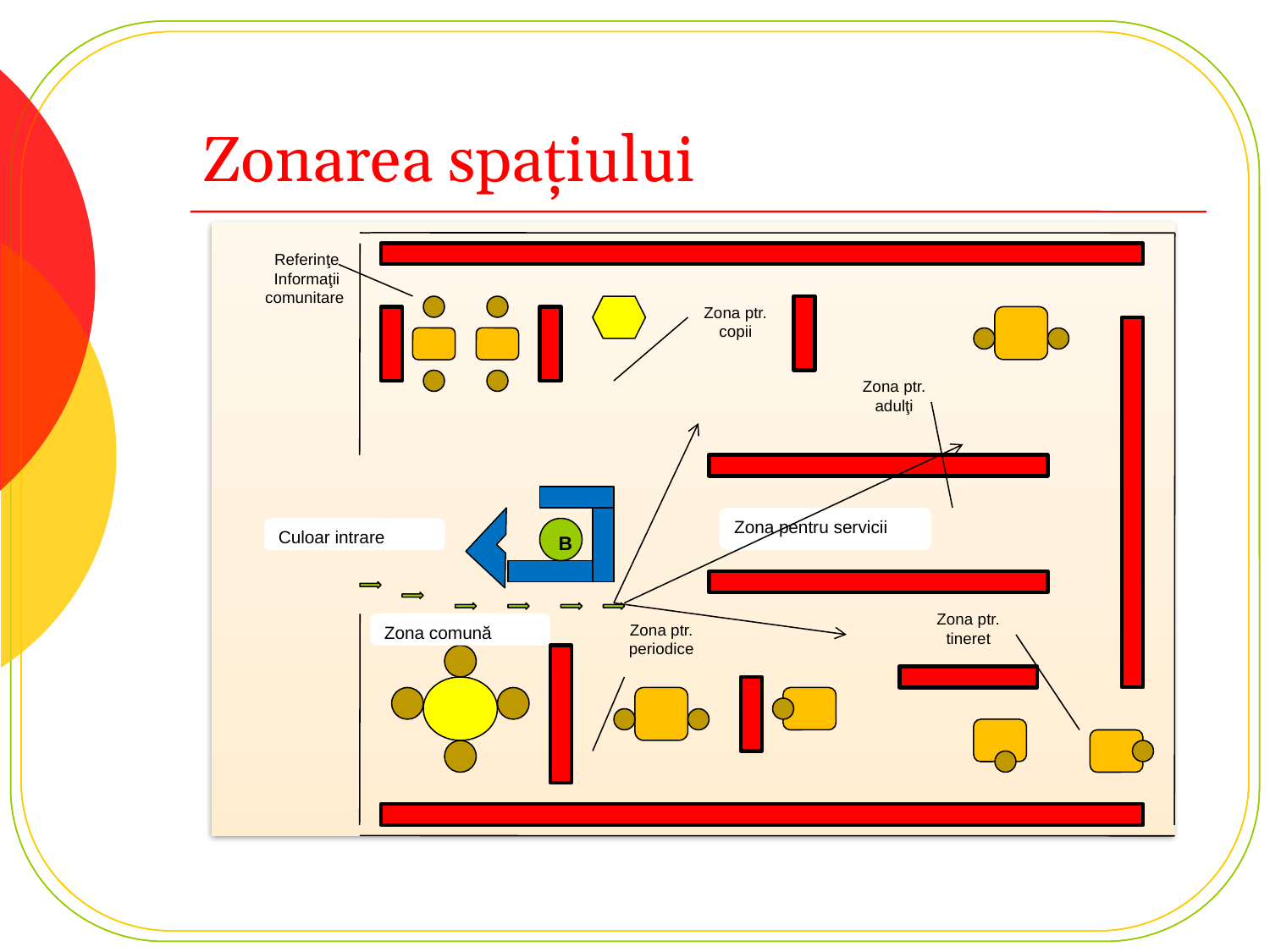

# Zonarea spaţiului

Referinţe
Informaţii comunitare

Zona ptr. copii

Zona ptr. adulţi

Zona pentru servicii
Culoar intrare
B

Zona ptr. tineret
Zona comună
Zona ptr. periodice